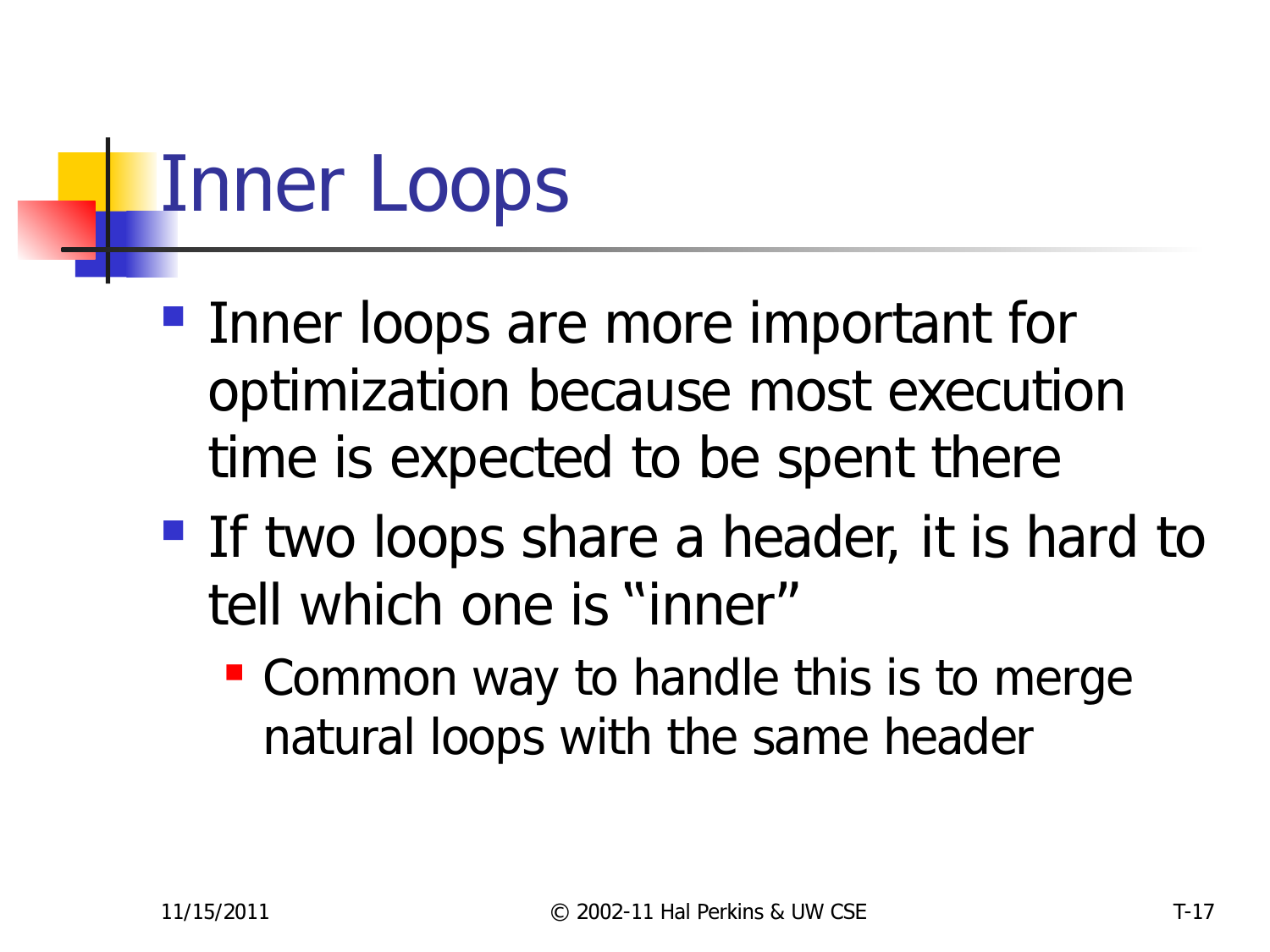

# Inner Loops
Inner loops are more important for optimization because most execution time is expected to be spent there
If two loops share a header, it is hard to tell which one is “inner”
Common way to handle this is to merge natural loops with the same header
11/15/2011
© 2002-11 Hal Perkins & UW CSE
T-17